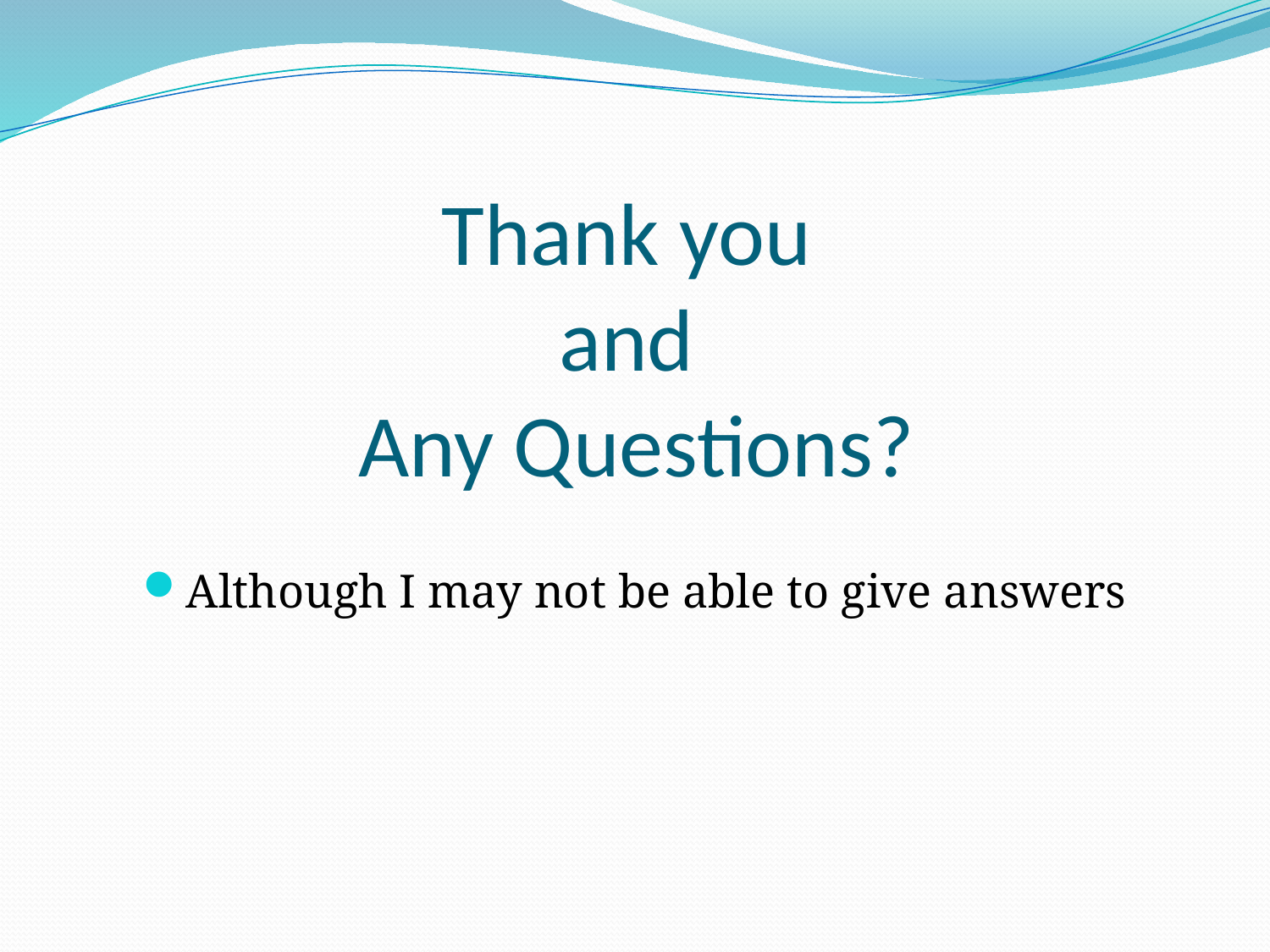

# Thank you and Any Questions?
Although I may not be able to give answers